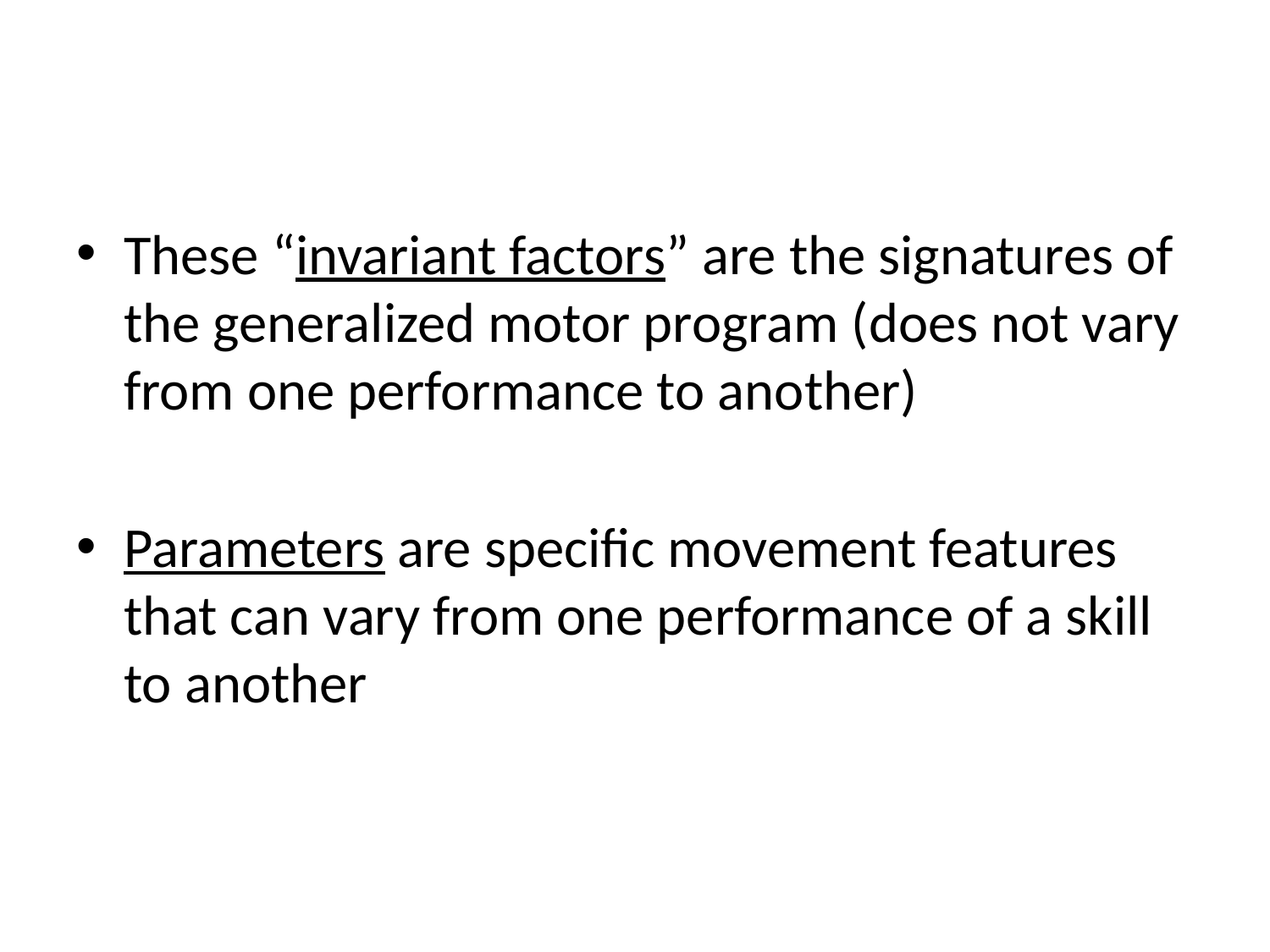

#
These “invariant factors” are the signatures of the generalized motor program (does not vary from one performance to another)

Parameters are specific movement features that can vary from one performance of a skill to another